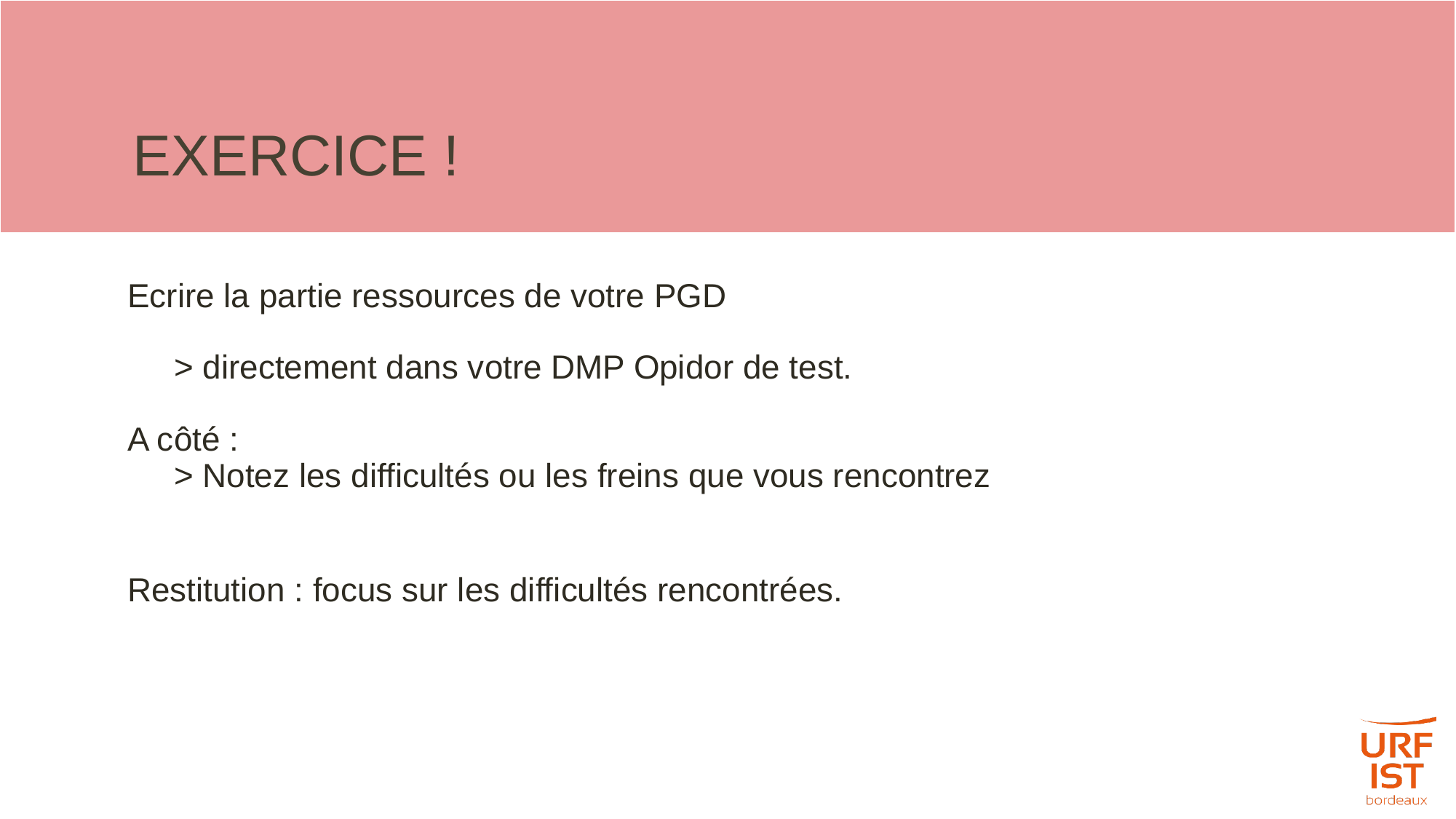

# EXERCICE !
Ecrire la partie ressources de votre PGD

     > directement dans votre DMP Opidor de test.

A côté :
     > Notez les difficultés ou les freins que vous rencontrez

Restitution : focus sur les difficultés rencontrées.